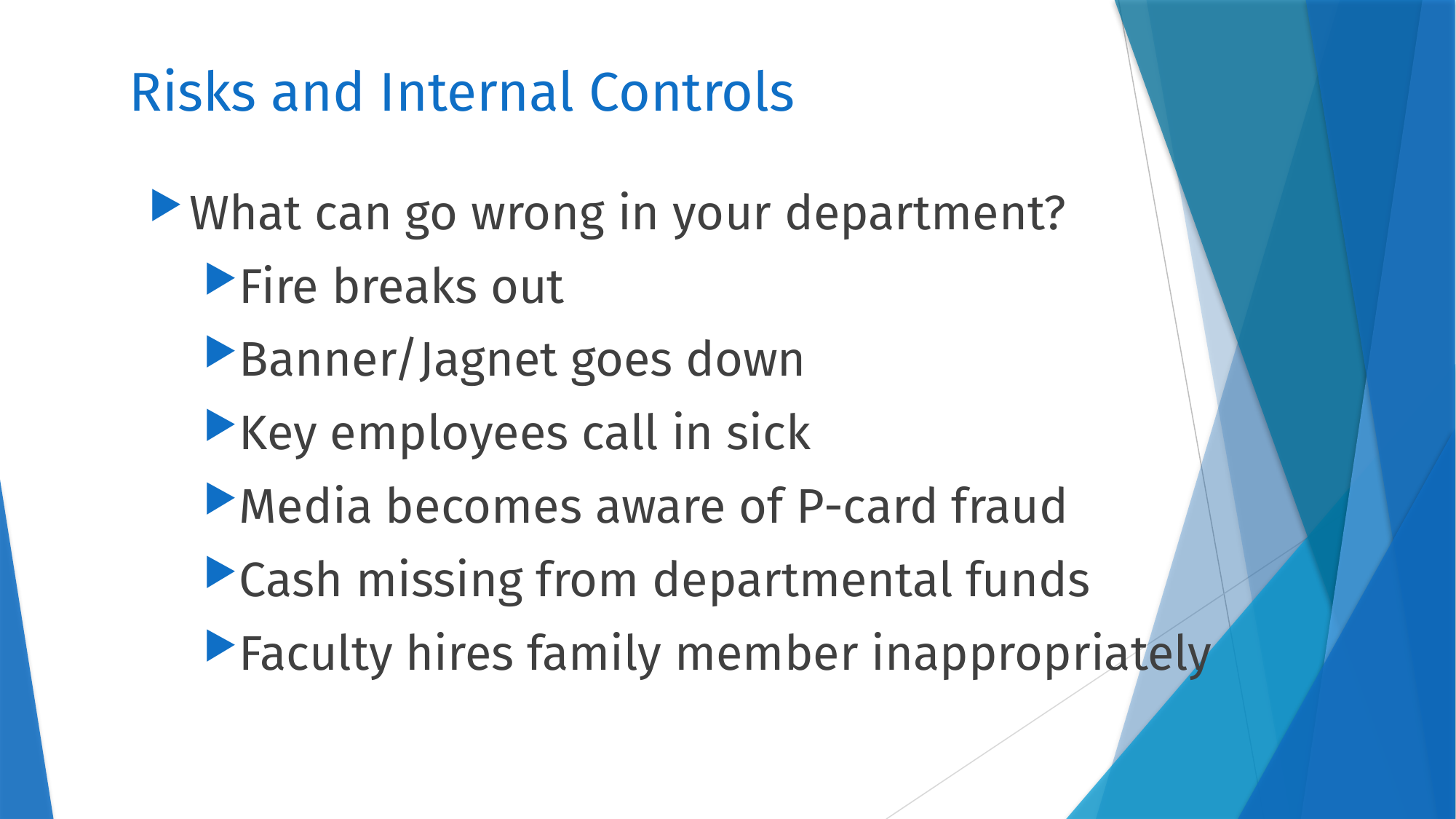

# Risks and Internal Controls
What can go wrong in your department?
Fire breaks out
Banner/Jagnet goes down
Key employees call in sick
Media becomes aware of P-card fraud
Cash missing from departmental funds
Faculty hires family member inappropriately